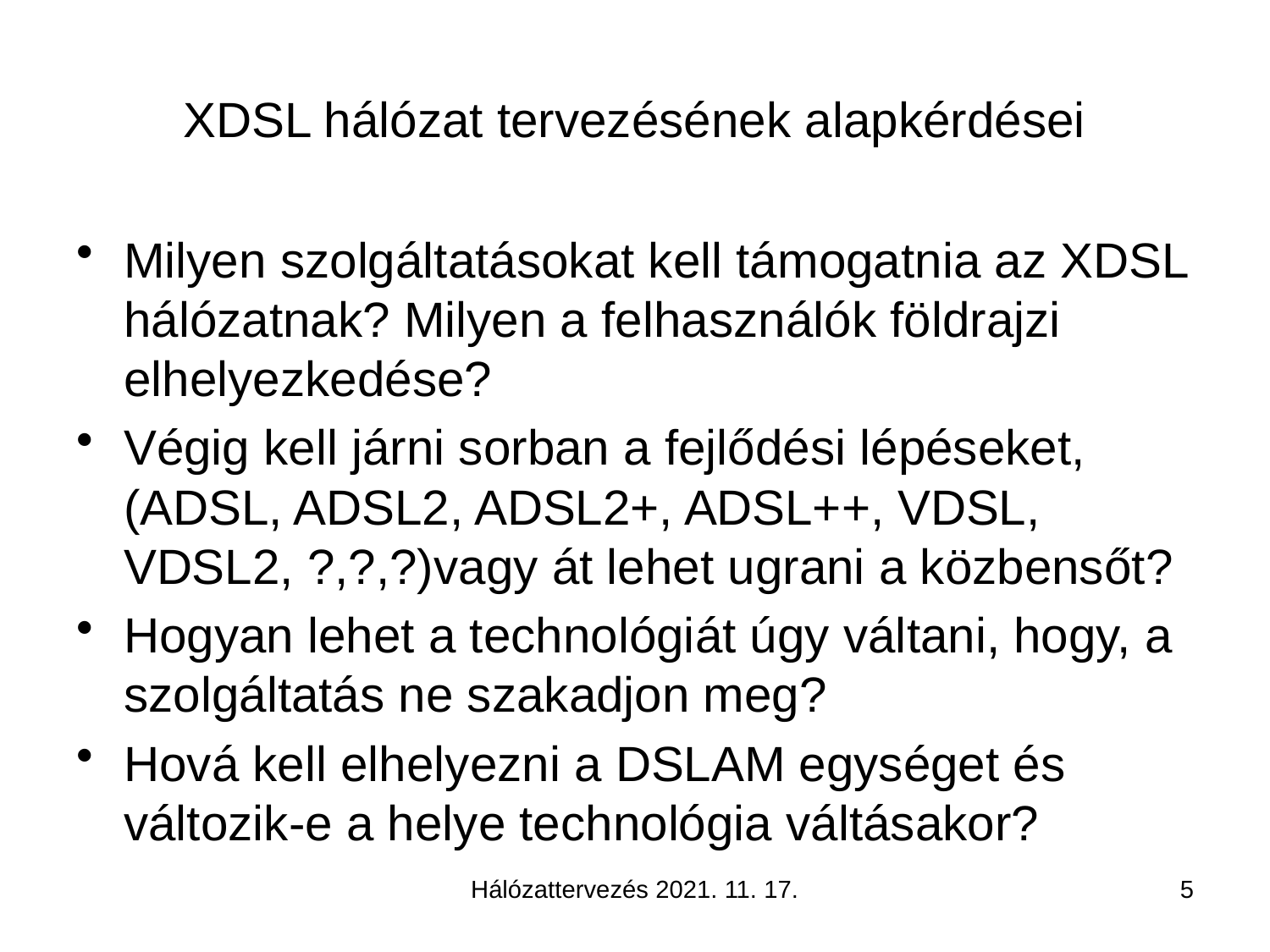

# XDSL hálózat tervezésének alapkérdései
Milyen szolgáltatásokat kell támogatnia az XDSL hálózatnak? Milyen a felhasználók földrajzi elhelyezkedése?
Végig kell járni sorban a fejlődési lépéseket, (ADSL, ADSL2, ADSL2+, ADSL++, VDSL, VDSL2, ?,?,?)vagy át lehet ugrani a közbensőt?
Hogyan lehet a technológiát úgy váltani, hogy, a szolgáltatás ne szakadjon meg?
Hová kell elhelyezni a DSLAM egységet és változik-e a helye technológia váltásakor?
Hálózattervezés 2021. 11. 17.
5